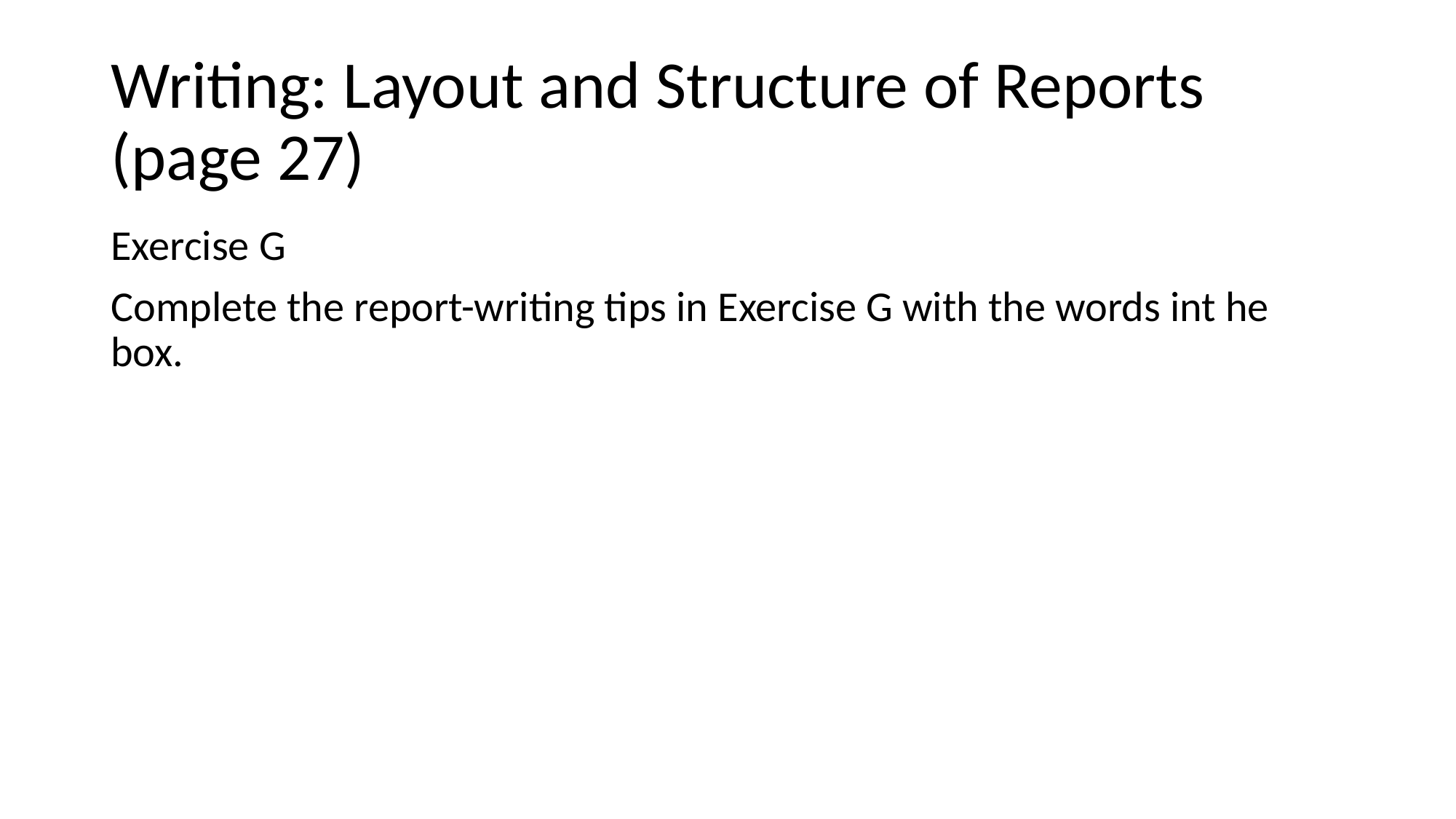

# Writing: Layout and Structure of Reports (page 27)
Exercise G
Complete the report-writing tips in Exercise G with the words int he box.